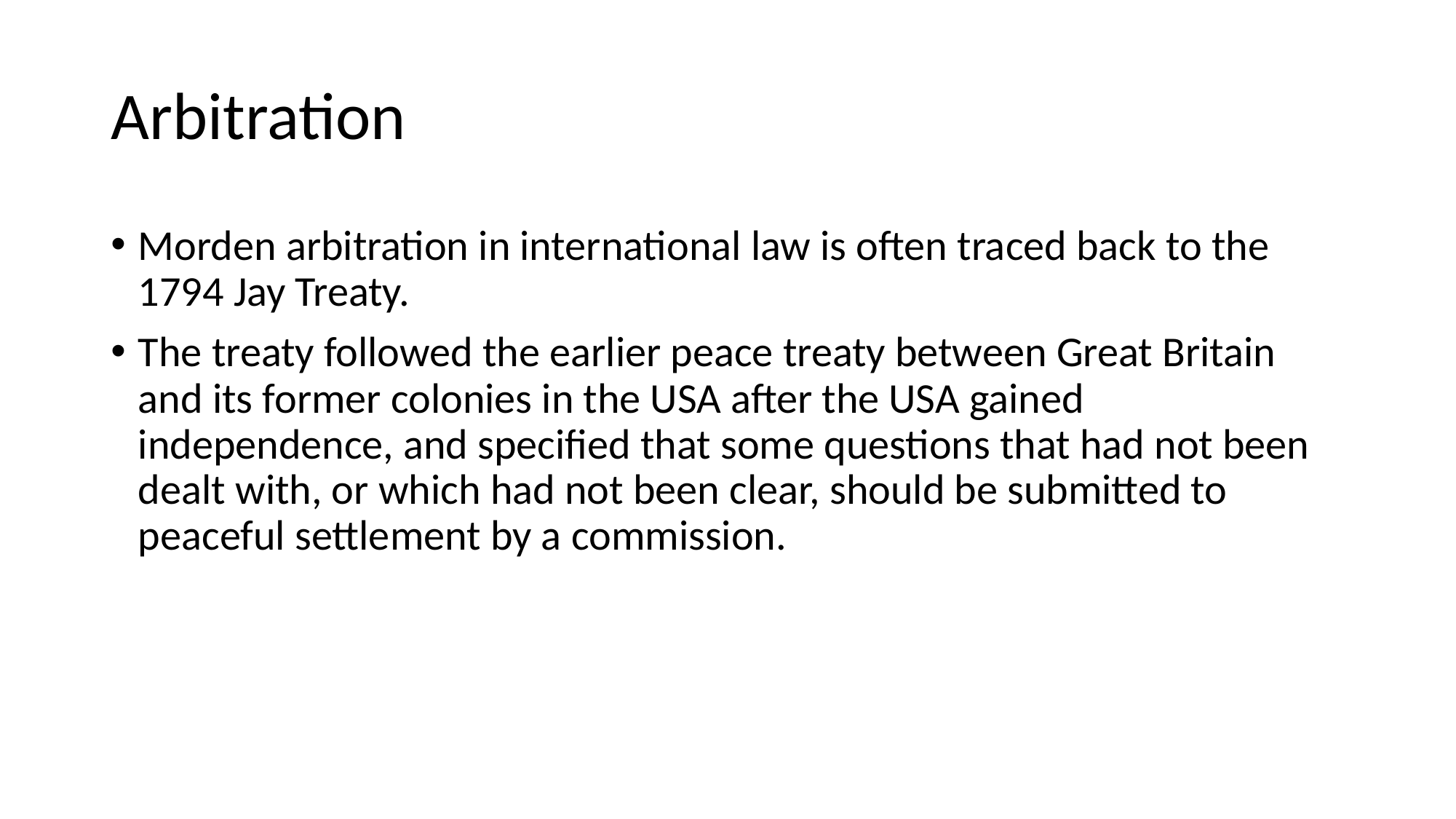

# Arbitration
Morden arbitration in international law is often traced back to the 1794 Jay Treaty.
The treaty followed the earlier peace treaty between Great Britain and its former colonies in the USA after the USA gained independence, and specified that some questions that had not been dealt with, or which had not been clear, should be submitted to peaceful settlement by a commission.